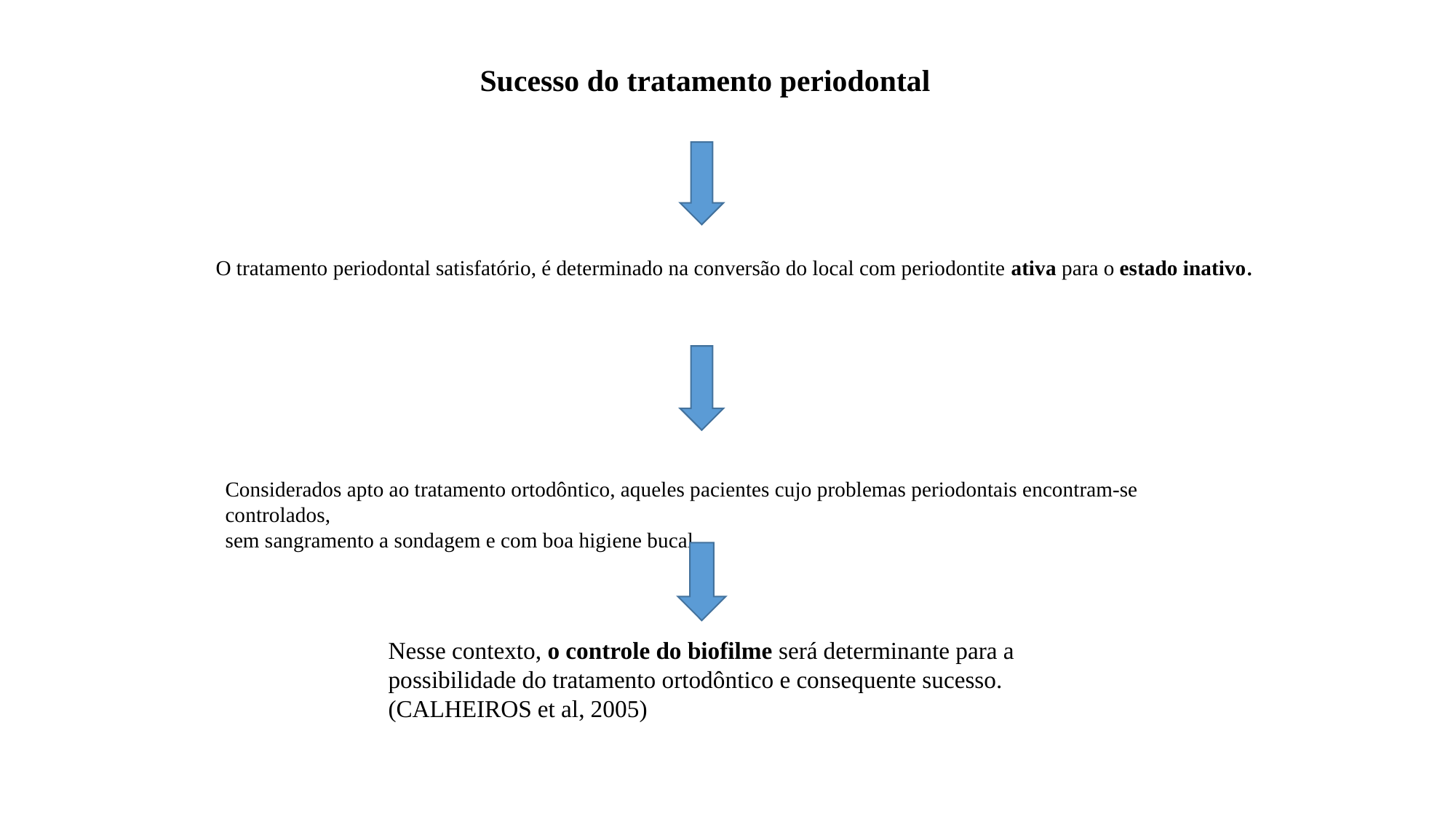

Sucesso do tratamento periodontal

       O tratamento periodontal satisfatório, é determinado na conversão do local com periodontite ativa para o estado inativo.

Considerados apto ao tratamento ortodôntico, aqueles pacientes cujo problemas periodontais encontram-se  controlados,
sem sangramento a sondagem e com boa higiene bucal

Nesse contexto, o controle do biofilme será determinante para a possibilidade do tratamento ortodôntico e consequente sucesso. (CALHEIROS et al, 2005)